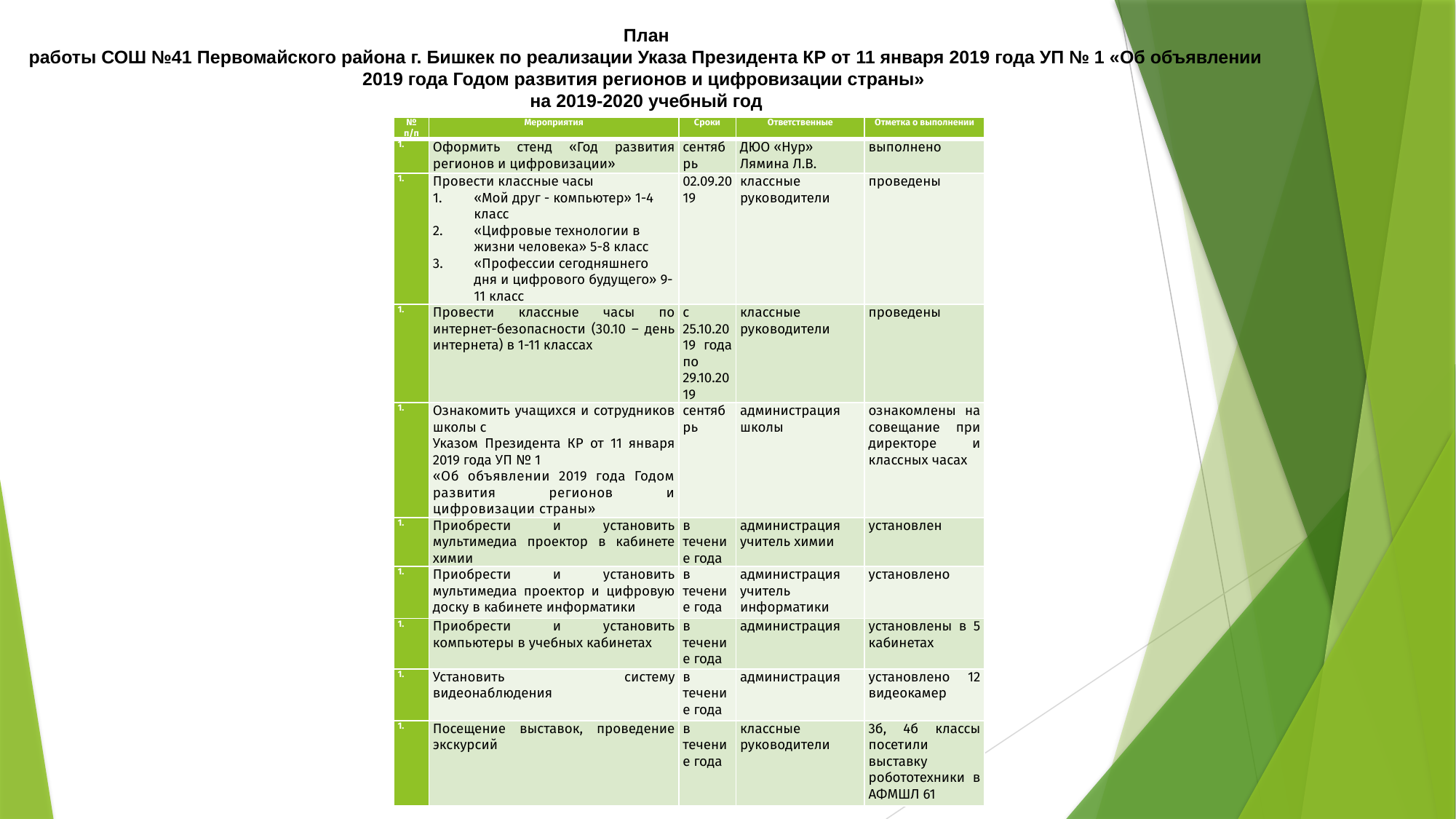

План
работы СОШ №41 Первомайского района г. Бишкек по реализации Указа Президента КР от 11 января 2019 года УП № 1 «Об объявлении 2019 года Годом развития регионов и цифровизации страны»
на 2019-2020 учебный год
| № п/п | Мероприятия | Сроки | Ответственные | Отметка о выполнении |
| --- | --- | --- | --- | --- |
|  | Оформить стенд «Год развития регионов и цифровизации» | сентябрь | ДЮО «Нур» Лямина Л.В. | выполнено |
|  | Провести классные часы «Мой друг - компьютер» 1-4 класс «Цифровые технологии в жизни человека» 5-8 класс «Профессии сегодняшнего дня и цифрового будущего» 9-11 класс | 02.09.2019 | классные руководители | проведены |
|  | Провести классные часы по интернет-безопасности (30.10 – день интернета) в 1-11 классах | с 25.10.2019 года по 29.10.2019 | классные руководители | проведены |
|  | Ознакомить учащихся и сотрудников школы с Указом Президента КР от 11 января 2019 года УП № 1 «Об объявлении 2019 года Годом развития регионов и цифровизации страны» | сентябрь | администрация школы | ознакомлены на совещание при директоре и классных часах |
|  | Приобрести и установить мультимедиа проектор в кабинете химии | в течение года | администрация учитель химии | установлен |
|  | Приобрести и установить мультимедиа проектор и цифровую доску в кабинете информатики | в течение года | администрация учитель информатики | установлено |
|  | Приобрести и установить компьютеры в учебных кабинетах | в течение года | администрация | установлены в 5 кабинетах |
|  | Установить систему видеонаблюдения | в течение года | администрация | установлено 12 видеокамер |
|  | Посещение выставок, проведение экскурсий | в течение года | классные руководители | 3б, 4б классы посетили выставку робототехники в АФМШЛ 61 |